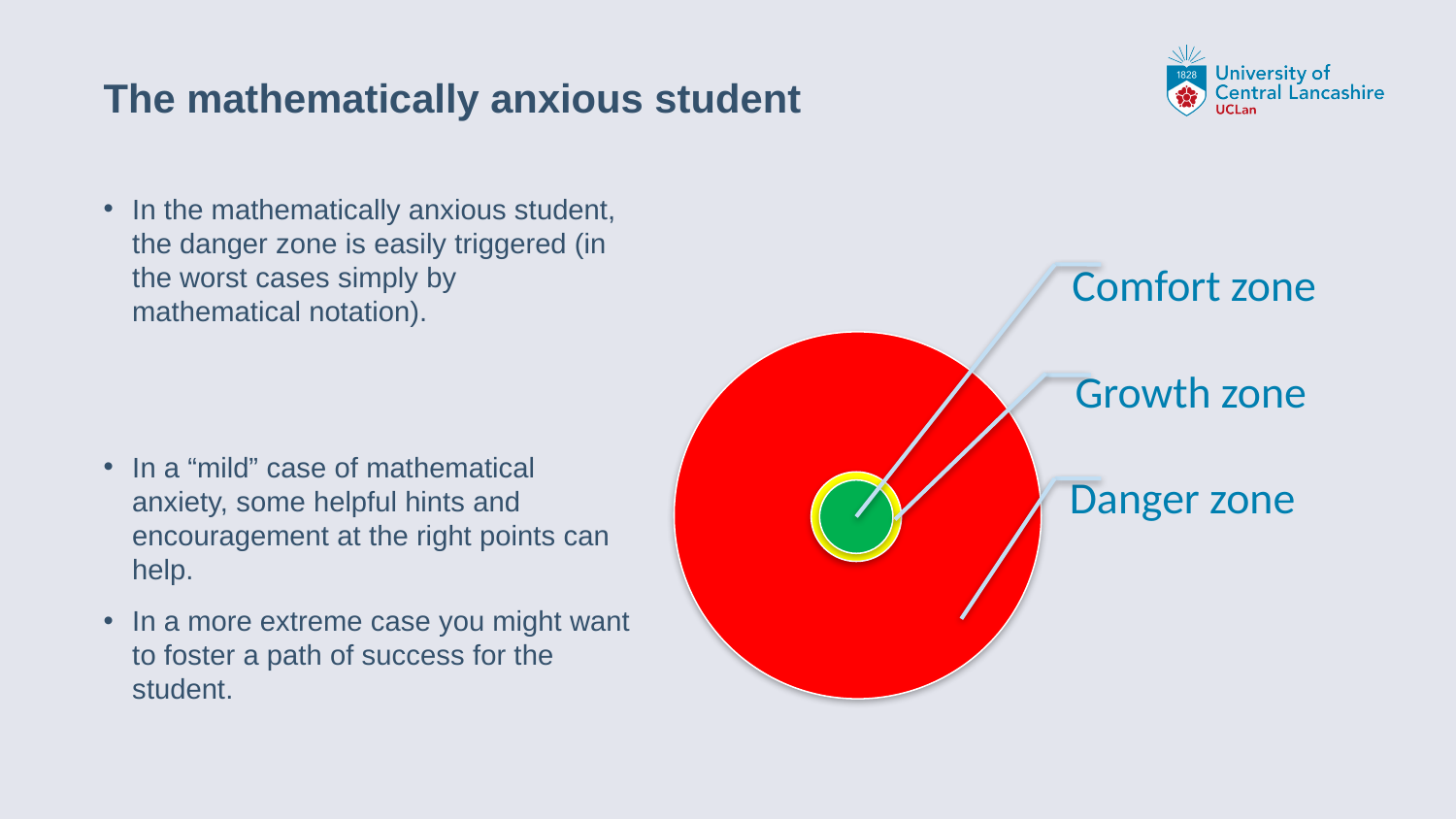

# The mathematically anxious student
In the mathematically anxious student, the danger zone is easily triggered (in the worst cases simply by mathematical notation).

In a “mild” case of mathematical anxiety, some helpful hints and encouragement at the right points can help.
In a more extreme case you might want to foster a path of success for the student.

Comfort zone
Growth zone
Danger zone